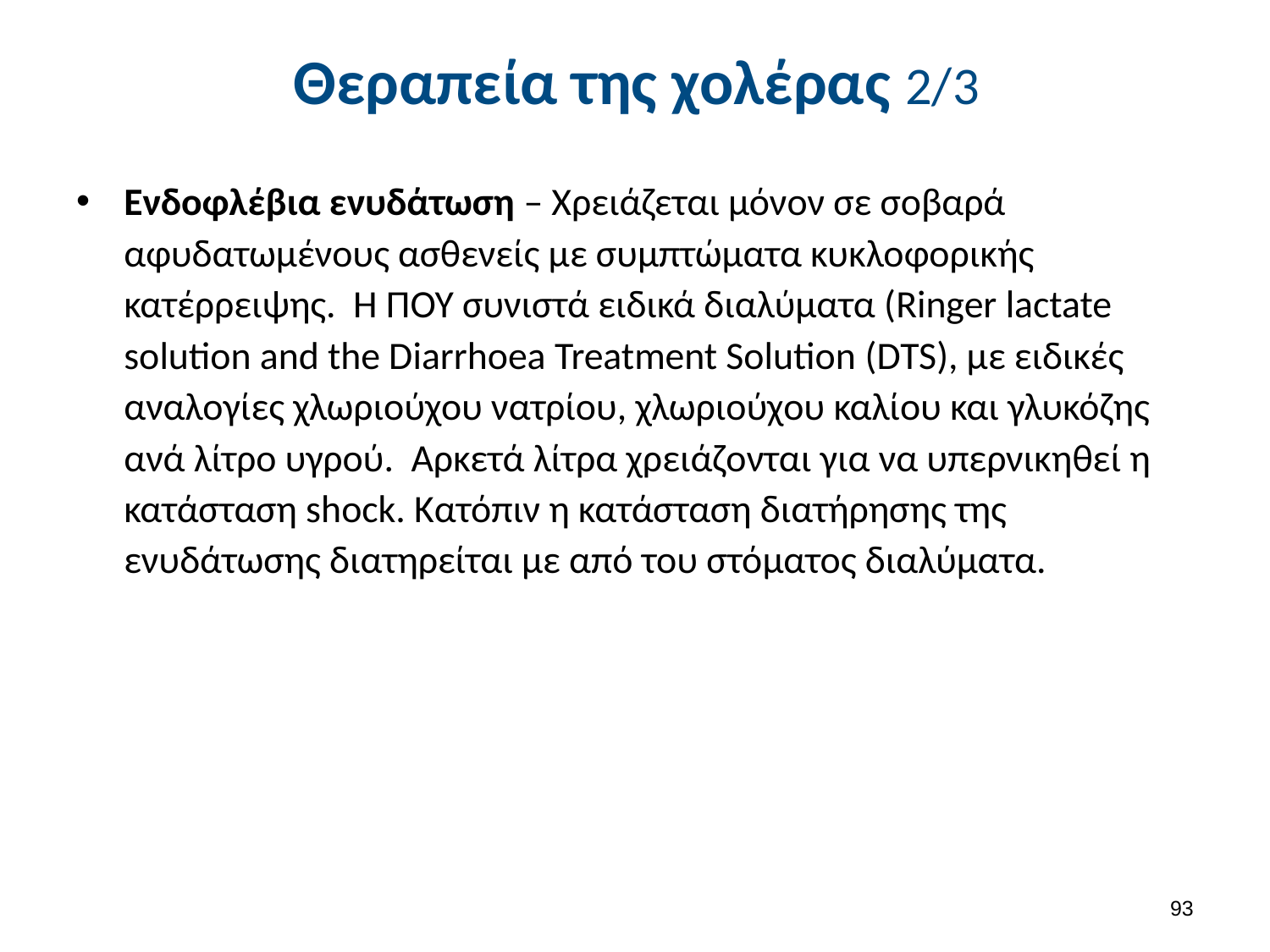

# Θεραπεία της χολέρας 2/3
Ενδοφλέβια ενυδάτωση – Χρειάζεται μόνον σε σοβαρά αφυδατωμένους ασθενείς με συμπτώματα κυκλοφορικής κατέρρειψης.  Η ΠΟΥ συνιστά ειδικά διαλύματα (Ringer lactate solution and the Diarrhoea Treatment Solution (DTS), με ειδικές αναλογίες χλωριούχου νατρίου, χλωριούχου καλίου και γλυκόζης ανά λίτρο υγρού.  Αρκετά λίτρα χρειάζονται για να υπερνικηθεί η κατάσταση shock. Κατόπιν η κατάσταση διατήρησης της ενυδάτωσης διατηρείται με από του στόματος διαλύματα.
93